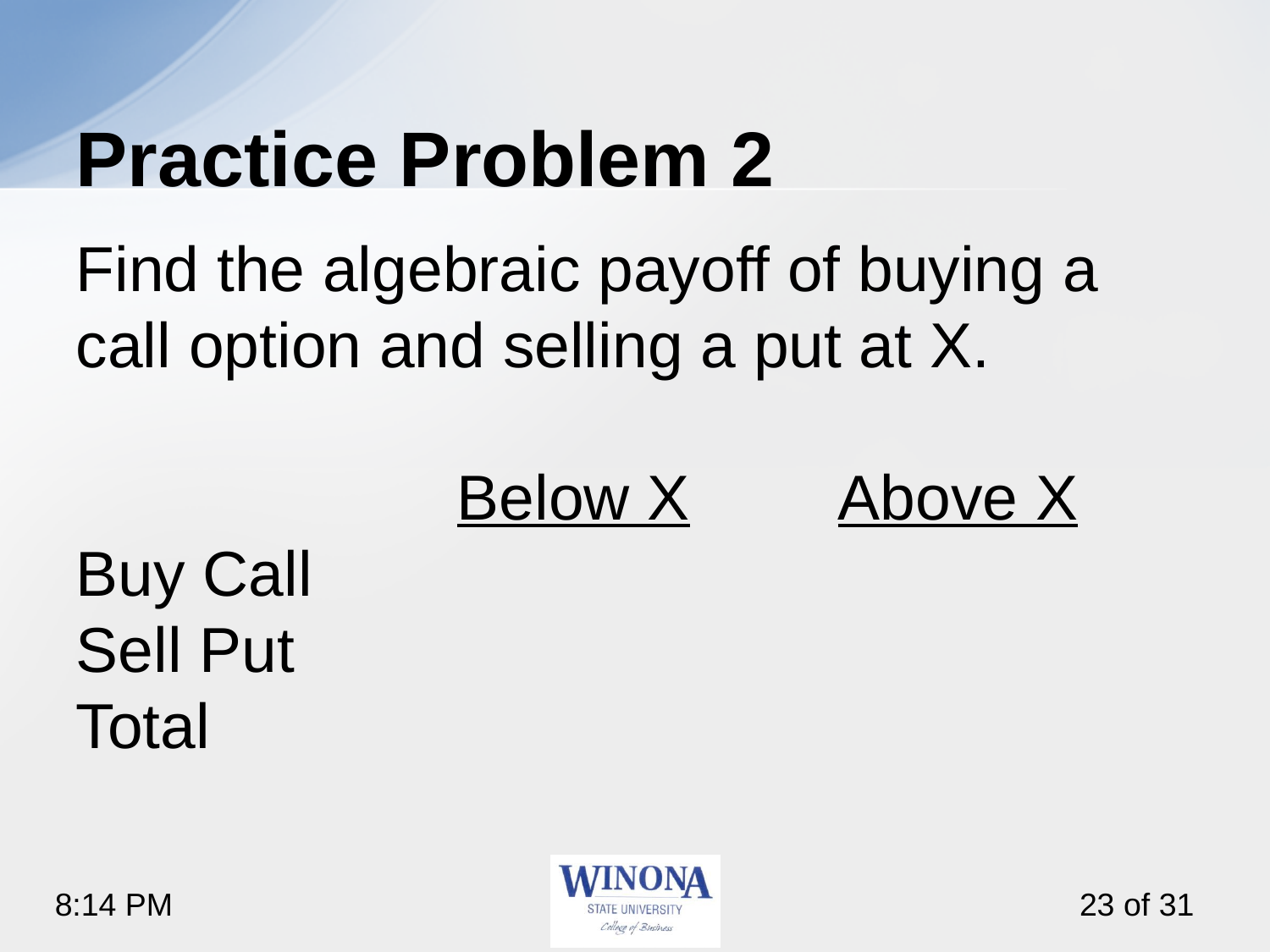

# Practice Problem 2
Find the algebraic payoff of buying a call option and selling a put at X.

			Below X		Above X
Buy Call
Sell Put
Total